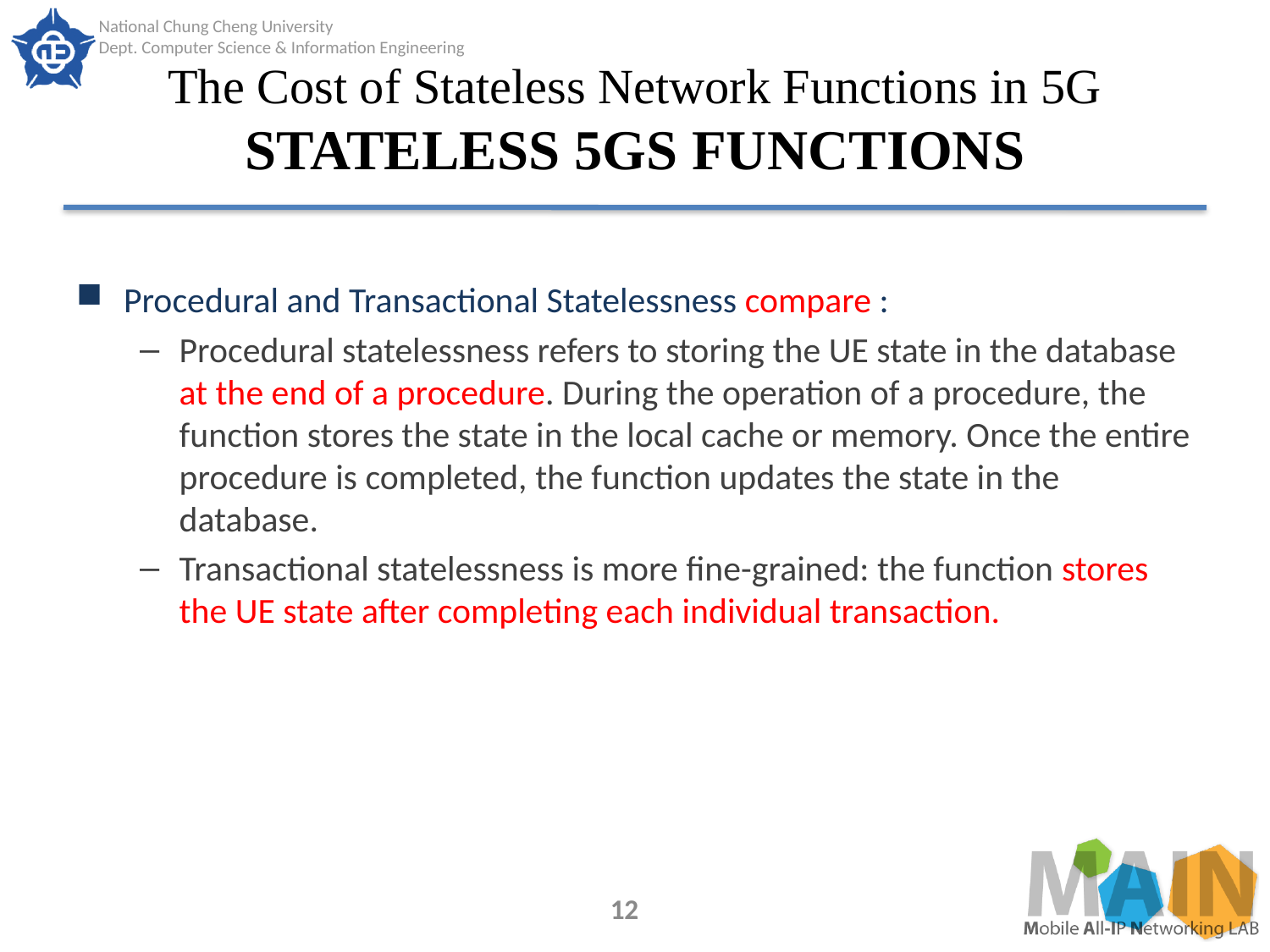

# The Cost of Stateless Network Functions in 5G STATELESS 5GS FUNCTIONS

Procedural and Transactional Statelessness compare :
Procedural statelessness refers to storing the UE state in the database at the end of a procedure. During the operation of a procedure, the function stores the state in the local cache or memory. Once the entire procedure is completed, the function updates the state in the database.
Transactional statelessness is more fine-grained: the function stores the UE state after completing each individual transaction.
12